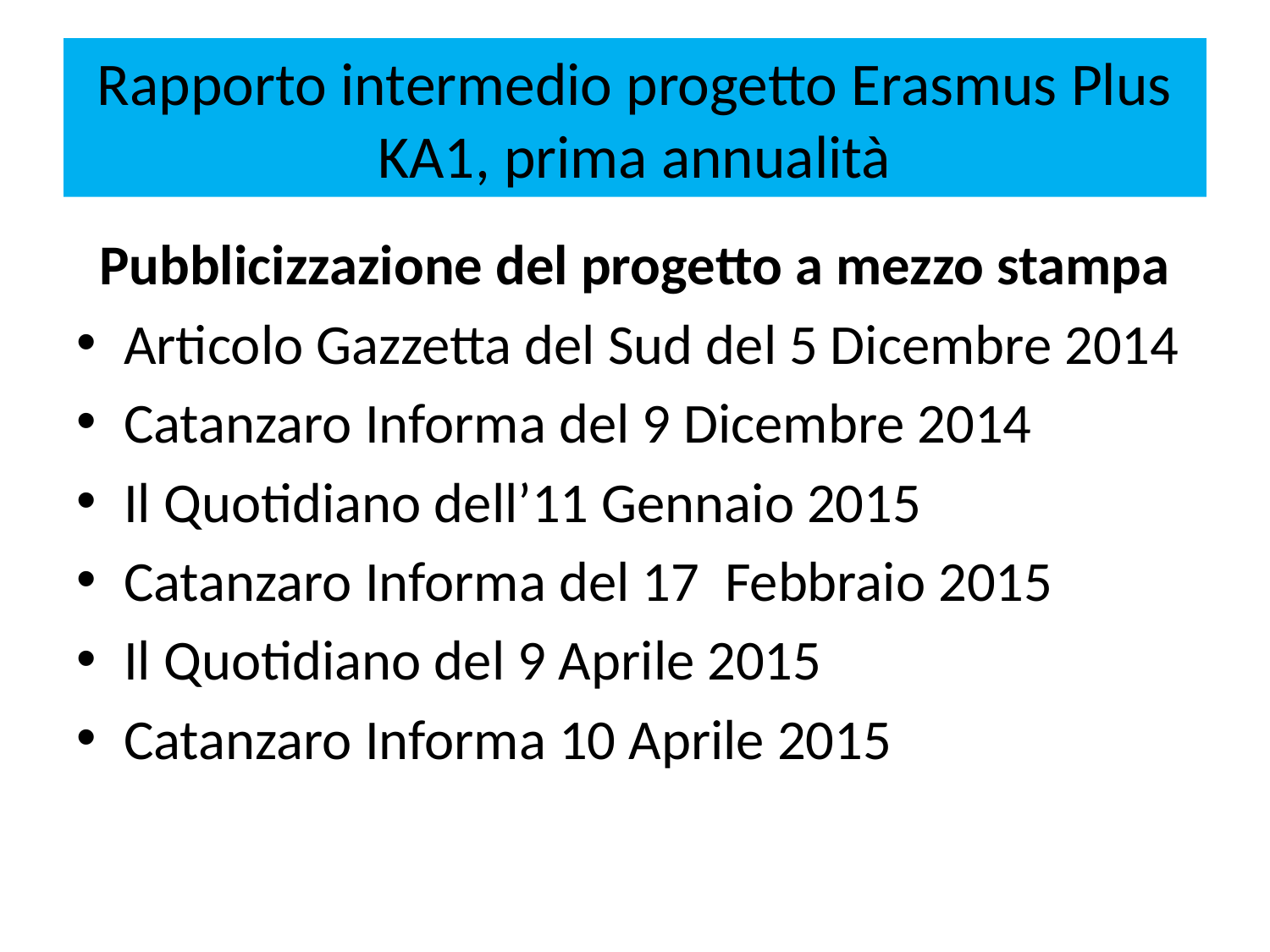

# Rapporto intermedio progetto Erasmus Plus KA1, prima annualità
Pubblicizzazione del progetto a mezzo stampa
Articolo Gazzetta del Sud del 5 Dicembre 2014
Catanzaro Informa del 9 Dicembre 2014
Il Quotidiano dell’11 Gennaio 2015
Catanzaro Informa del 17  Febbraio 2015
Il Quotidiano del 9 Aprile 2015
Catanzaro Informa 10 Aprile 2015